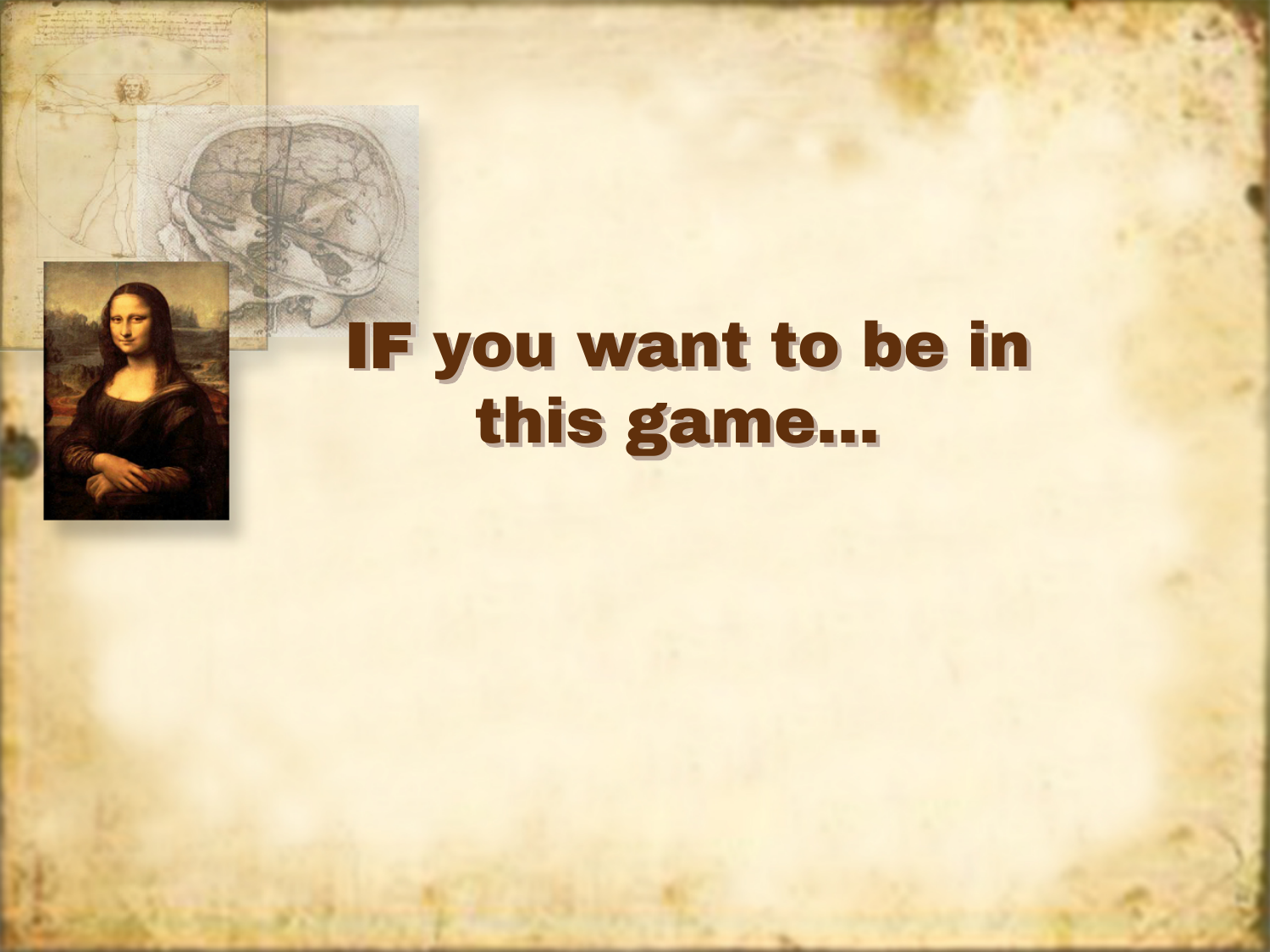

# IF you want to be in this game…